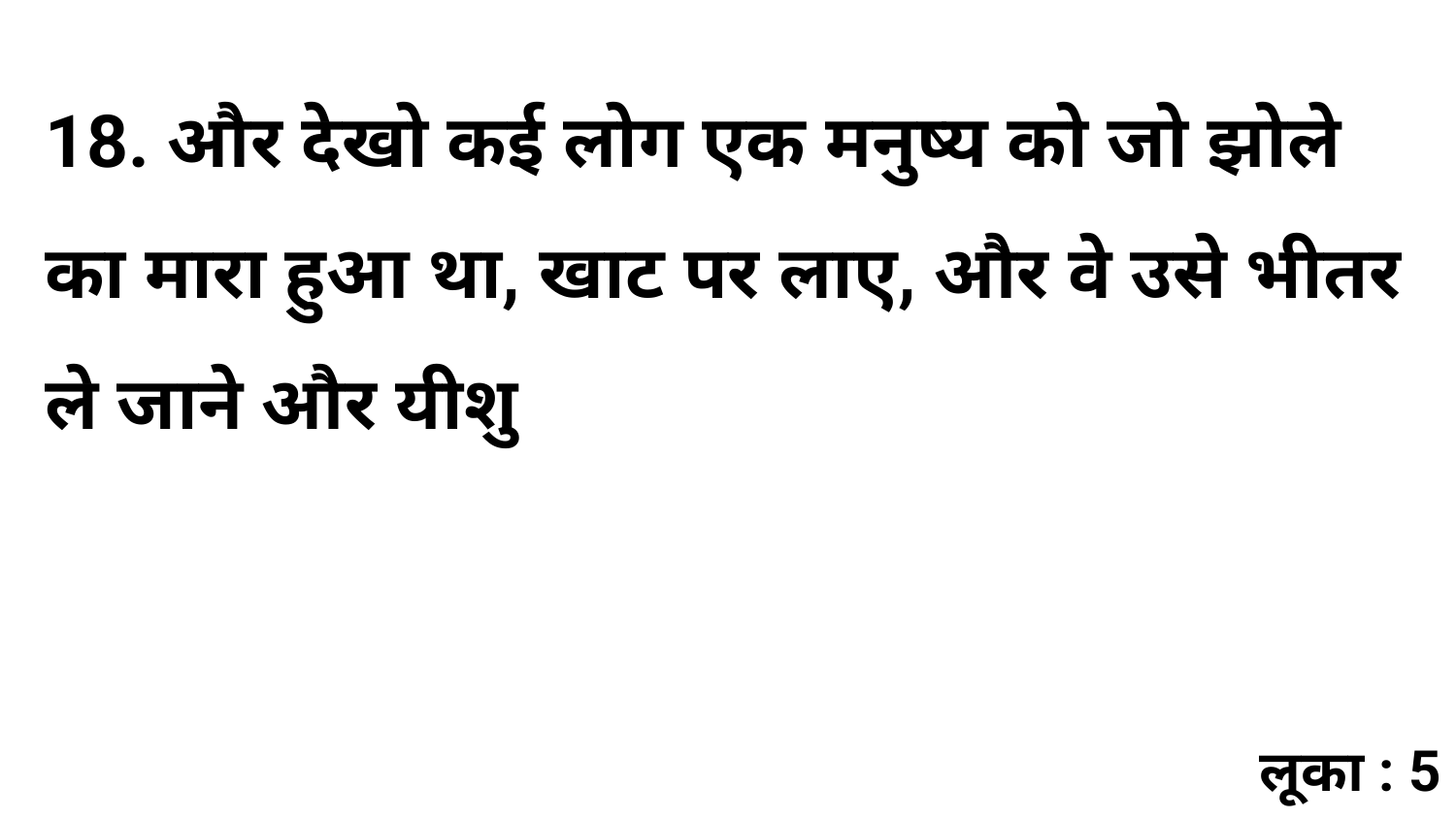

18. और देखो कई लोग एक मनुष्य को जो झोले का मारा हुआ था, खाट पर लाए, और वे उसे भीतर ले जाने और यीशु
लूका : 5